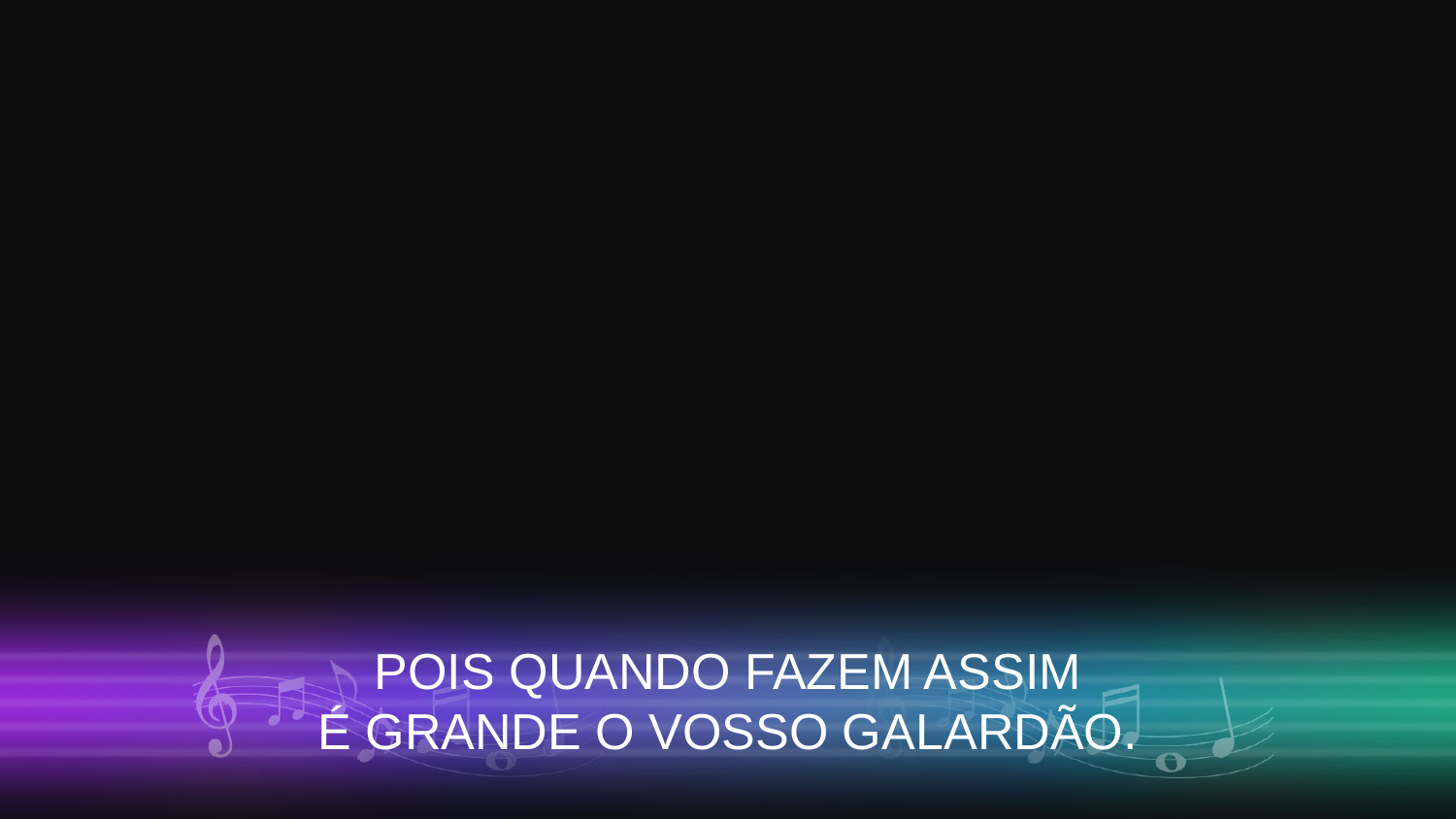

POIS QUANDO FAZEM ASSIM
É GRANDE O VOSSO GALARDÃO.